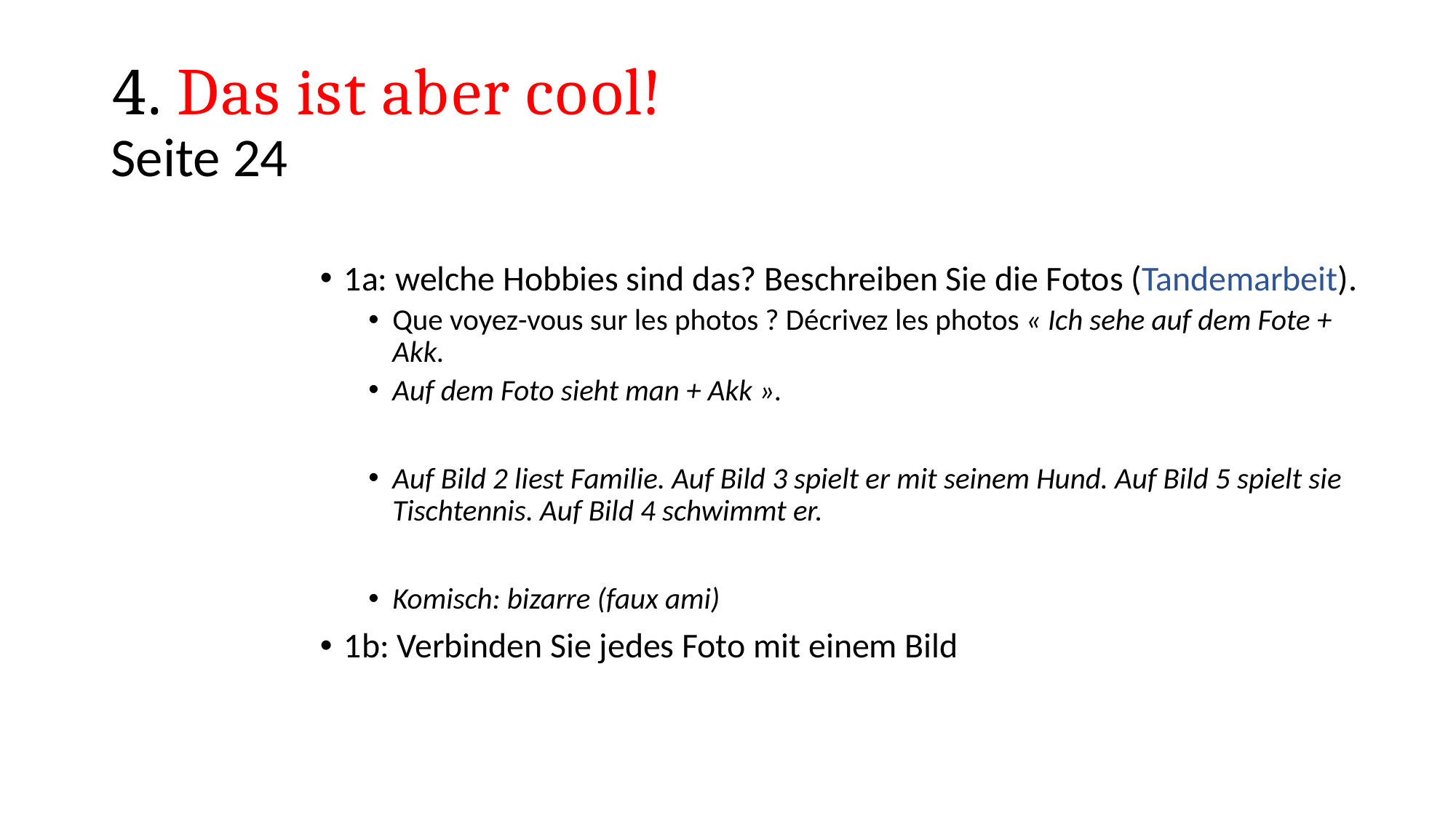

# 4. Das ist aber cool! Seite 24
1a: welche Hobbies sind das? Beschreiben Sie die Fotos (Tandemarbeit).
Que voyez-vous sur les photos ? Décrivez les photos « Ich sehe auf dem Fote + Akk.
Auf dem Foto sieht man + Akk ».

Auf Bild 2 liest Familie. Auf Bild 3 spielt er mit seinem Hund. Auf Bild 5 spielt sie Tischtennis. Auf Bild 4 schwimmt er.

Komisch: bizarre (faux ami)
1b: Verbinden Sie jedes Foto mit einem Bild